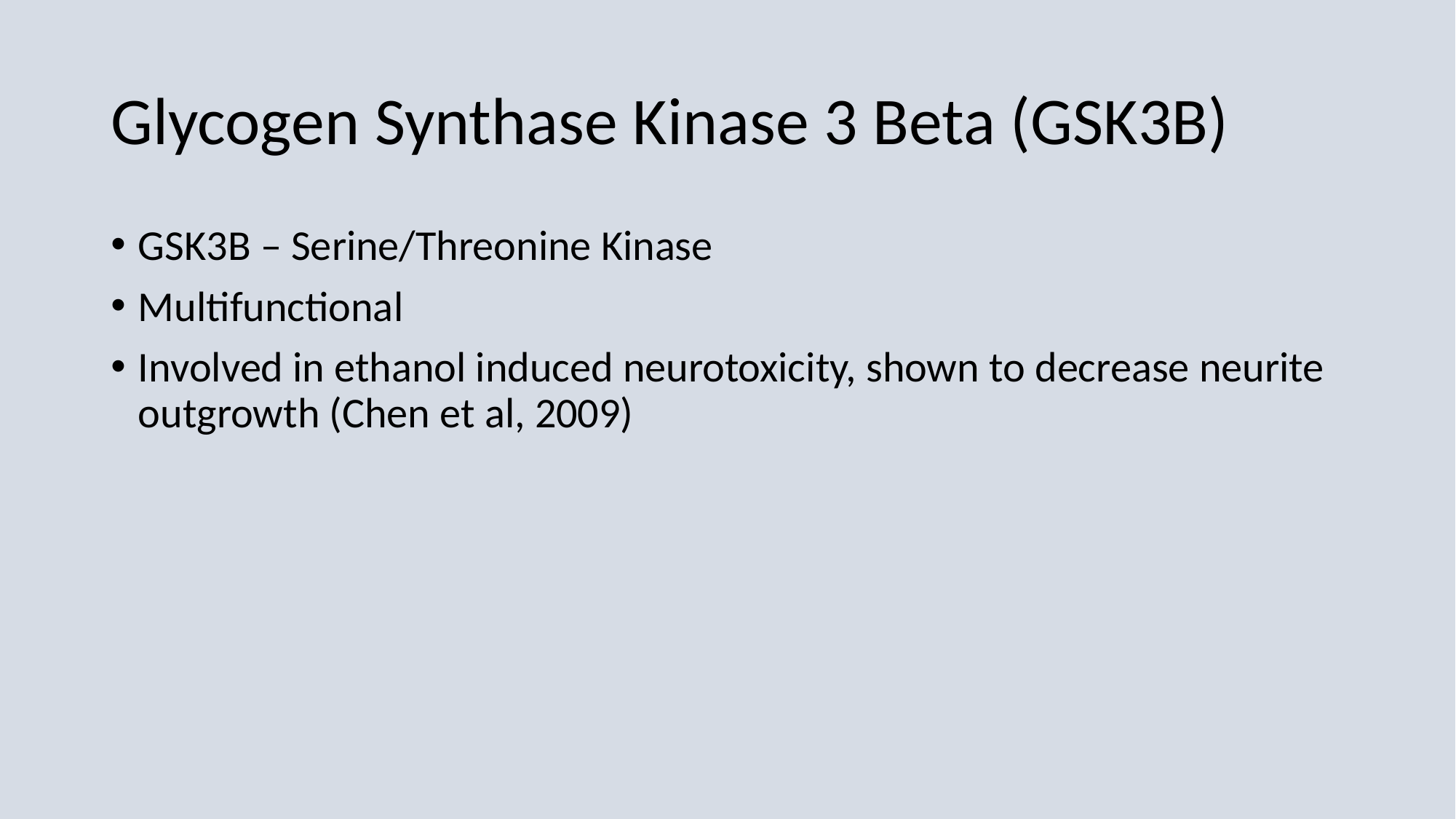

# Glycogen Synthase Kinase 3 Beta (GSK3B)
GSK3B – Serine/Threonine Kinase
Multifunctional
Involved in ethanol induced neurotoxicity, shown to decrease neurite outgrowth (Chen et al, 2009)